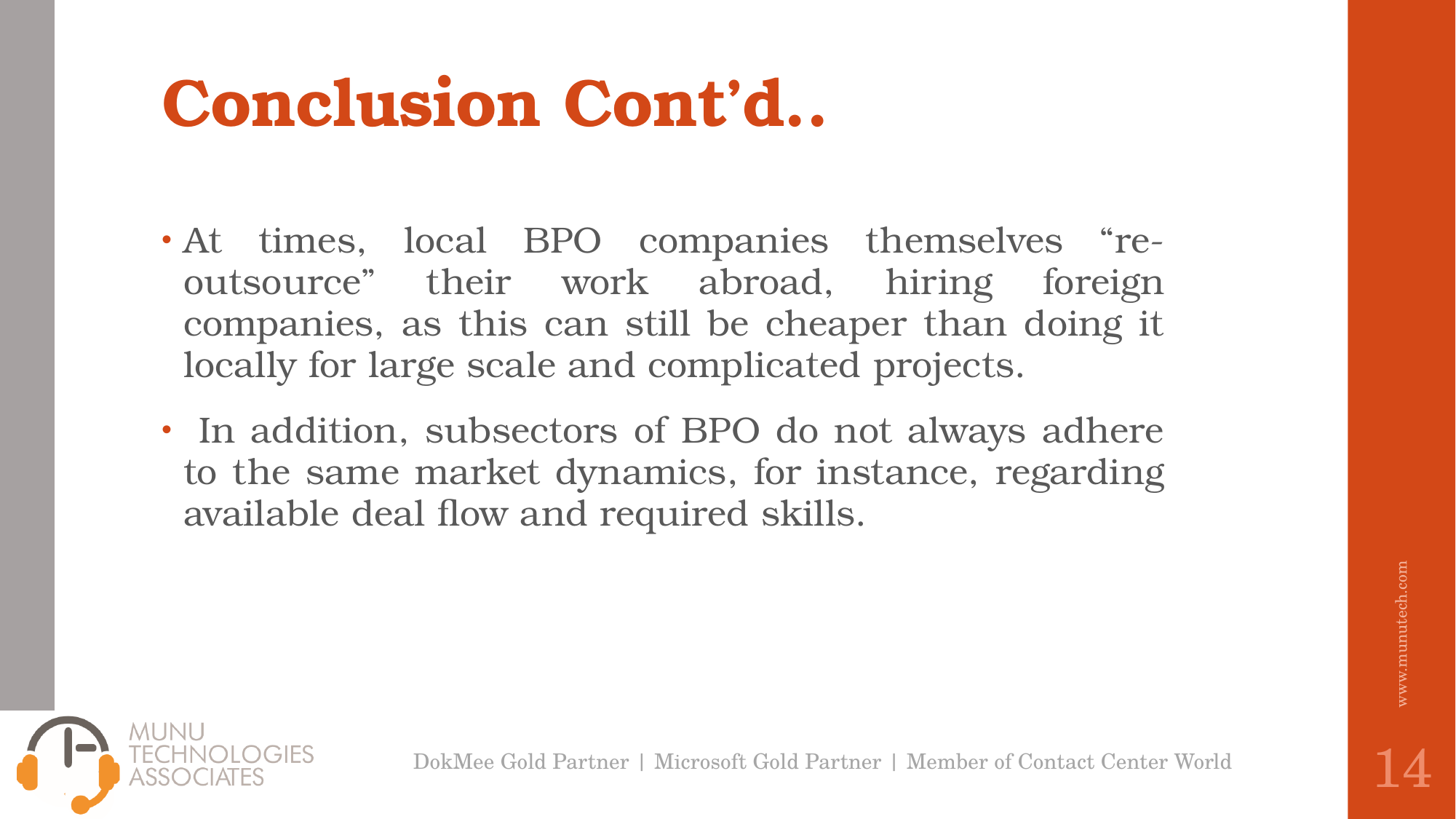

# Conclusion Cont’d..

At times, local BPO companies themselves “re-outsource” their work abroad, hiring foreign companies, as this can still be cheaper than doing it locally for large scale and complicated projects.
 In addition, subsectors of BPO do not always adhere to the same market dynamics, for instance, regarding available deal flow and required skills.

www.munutech.com
14